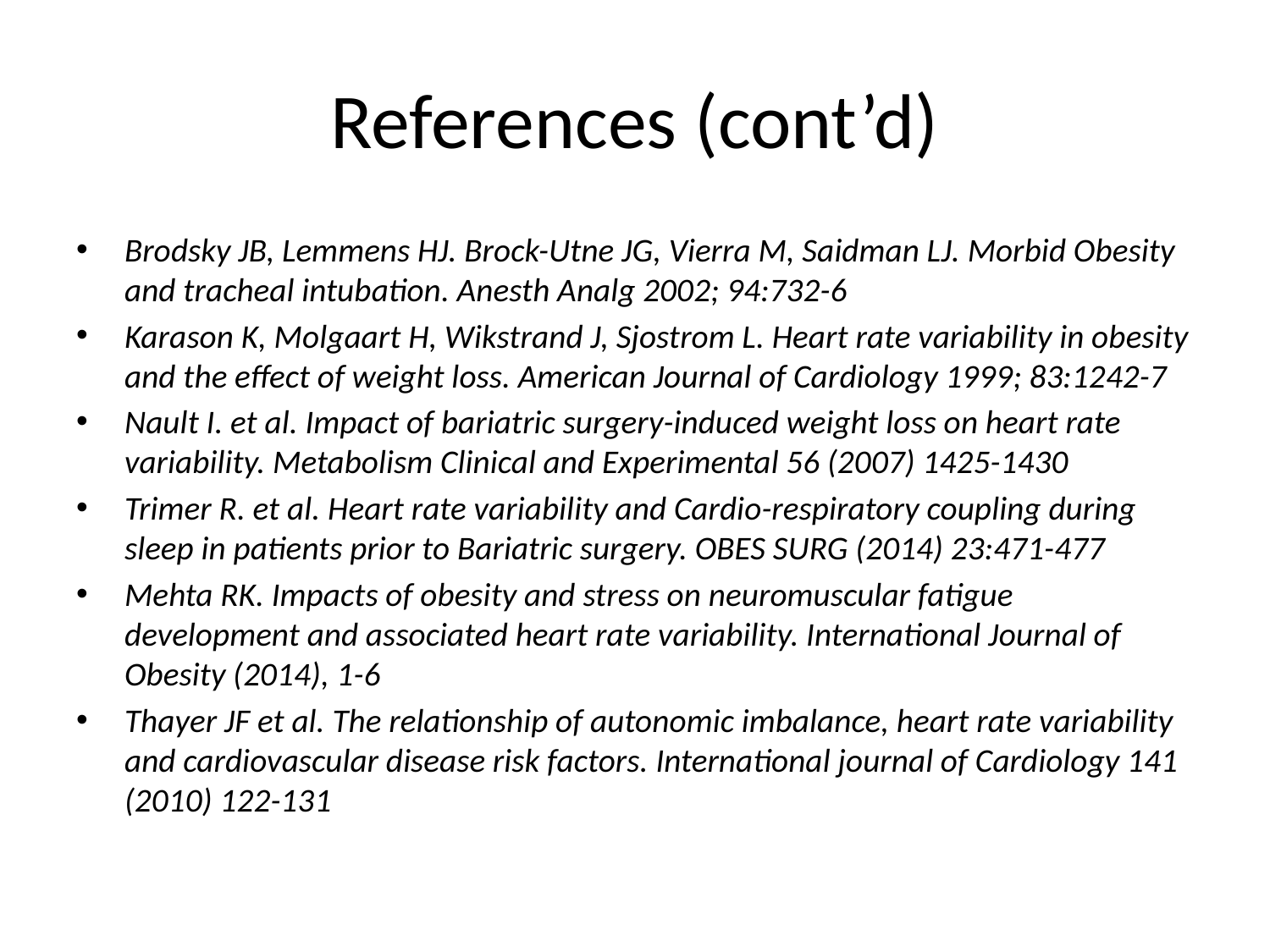

# References (cont’d)
Brodsky JB, Lemmens HJ. Brock-Utne JG, Vierra M, Saidman LJ. Morbid Obesity and tracheal intubation. Anesth Analg 2002; 94:732-6
Karason K, Molgaart H, Wikstrand J, Sjostrom L. Heart rate variability in obesity and the effect of weight loss. American Journal of Cardiology 1999; 83:1242-7
Nault I. et al. Impact of bariatric surgery-induced weight loss on heart rate variability. Metabolism Clinical and Experimental 56 (2007) 1425-1430
Trimer R. et al. Heart rate variability and Cardio-respiratory coupling during sleep in patients prior to Bariatric surgery. OBES SURG (2014) 23:471-477
Mehta RK. Impacts of obesity and stress on neuromuscular fatigue development and associated heart rate variability. International Journal of Obesity (2014), 1-6
Thayer JF et al. The relationship of autonomic imbalance, heart rate variability and cardiovascular disease risk factors. International journal of Cardiology 141 (2010) 122-131